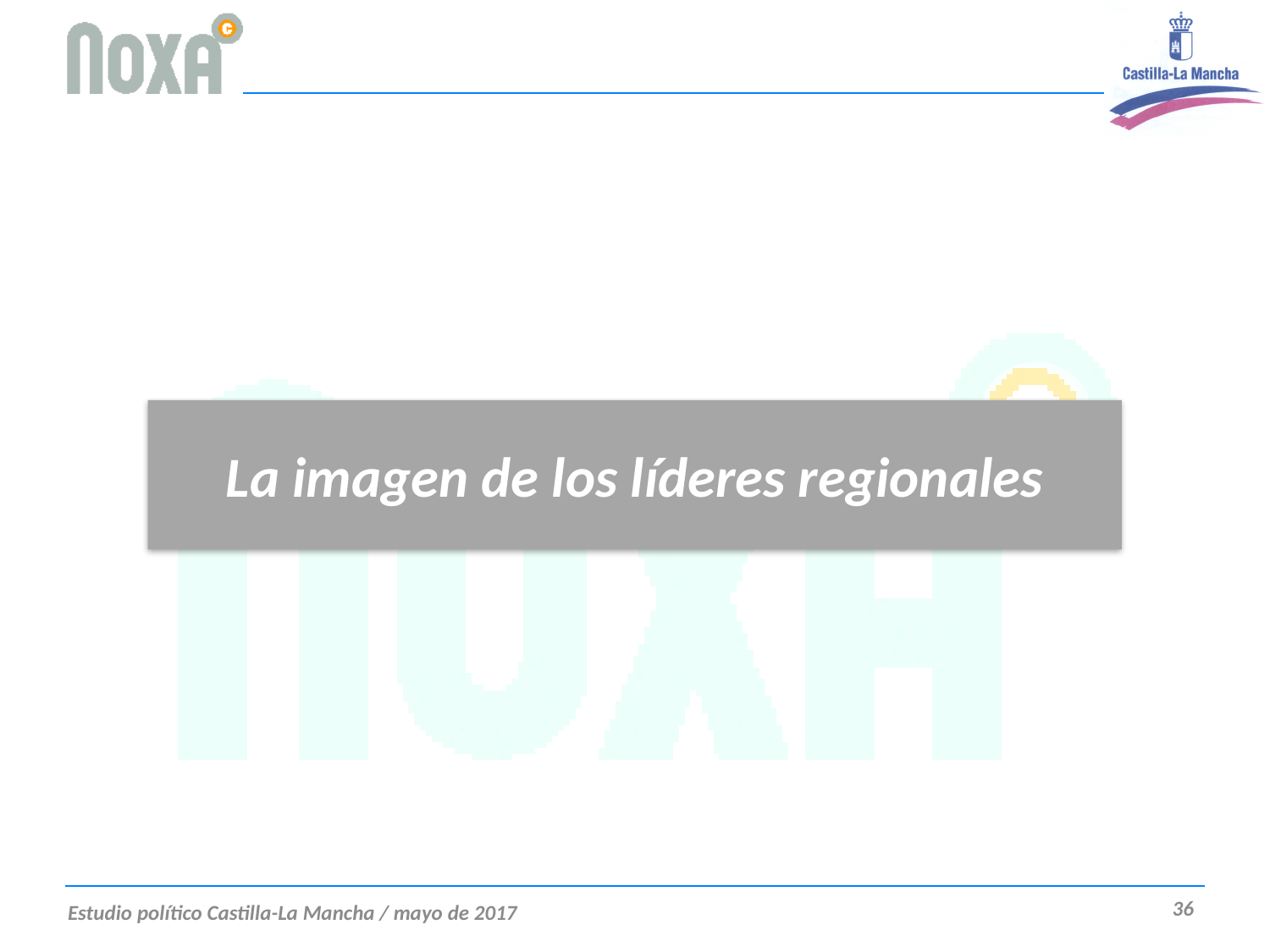

La imagen de los líderes regionales
36